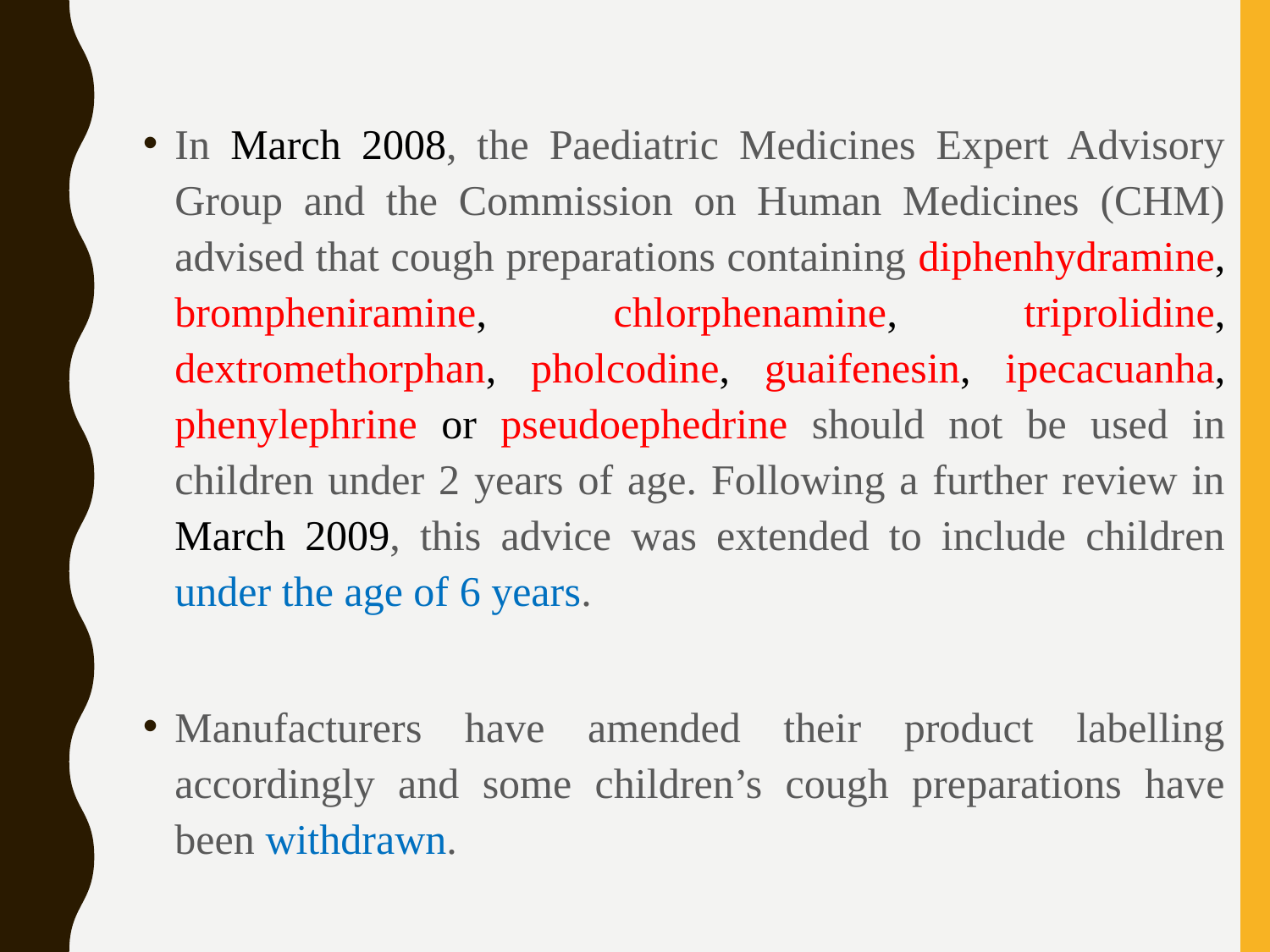

#
In March 2008, the Paediatric Medicines Expert Advisory Group and the Commission on Human Medicines (CHM) advised that cough preparations containing diphenhydramine, brompheniramine, chlorphenamine, triprolidine, dextromethorphan, pholcodine, guaifenesin, ipecacuanha, phenylephrine or pseudoephedrine should not be used in children under 2 years of age. Following a further review in March 2009, this advice was extended to include children under the age of 6 years.

Manufacturers have amended their product labelling accordingly and some children’s cough preparations have been withdrawn.